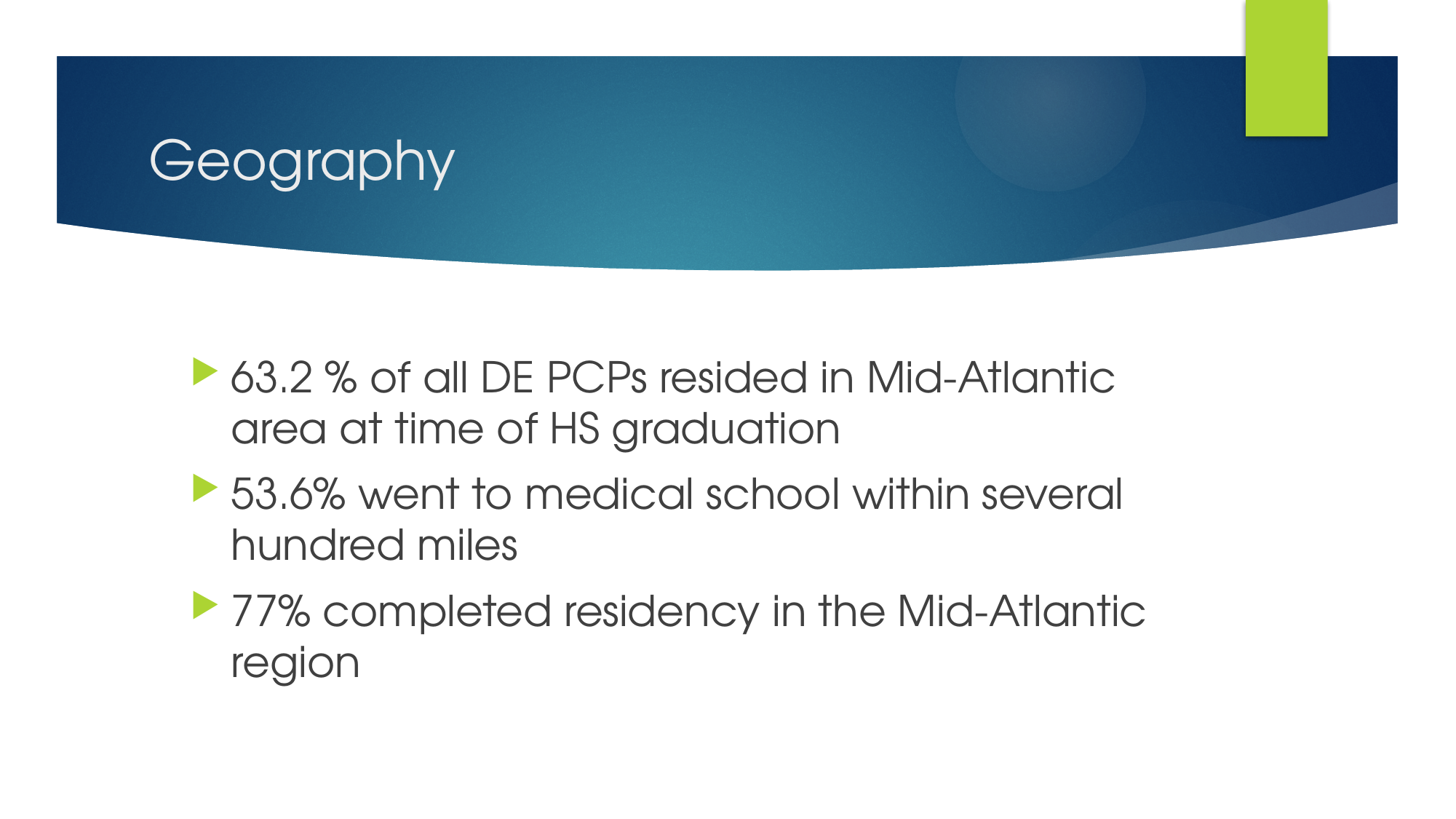

# Geography
63.2 % of all DE PCPs resided in Mid-Atlantic area at time of HS graduation
53.6% went to medical school within several hundred miles
77% completed residency in the Mid-Atlantic region